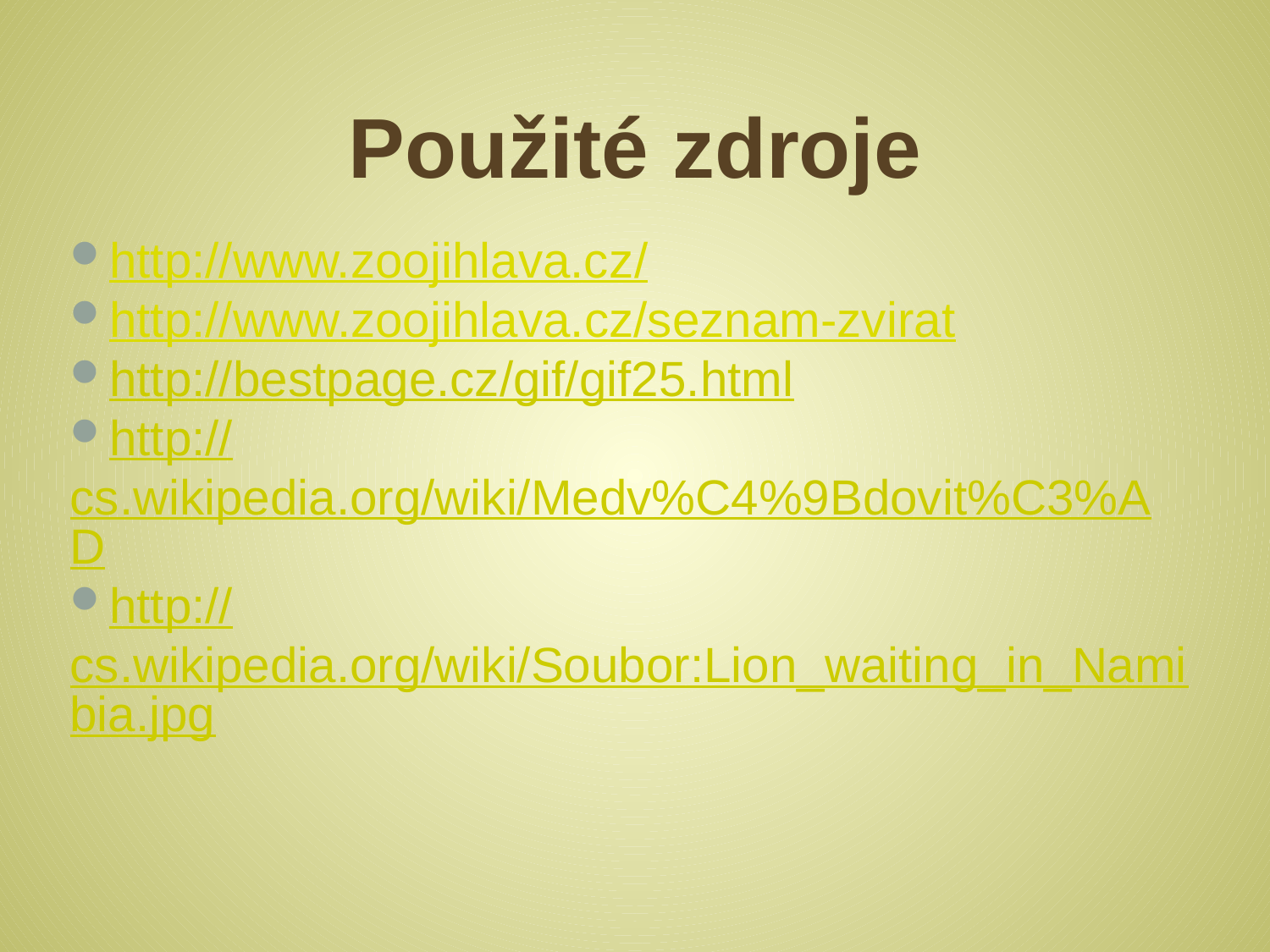

# Použité zdroje
http://www.zoojihlava.cz/
http://www.zoojihlava.cz/seznam-zvirat
http://bestpage.cz/gif/gif25.html
http://cs.wikipedia.org/wiki/Medv%C4%9Bdovit%C3%AD
http://cs.wikipedia.org/wiki/Soubor:Lion_waiting_in_Namibia.jpg